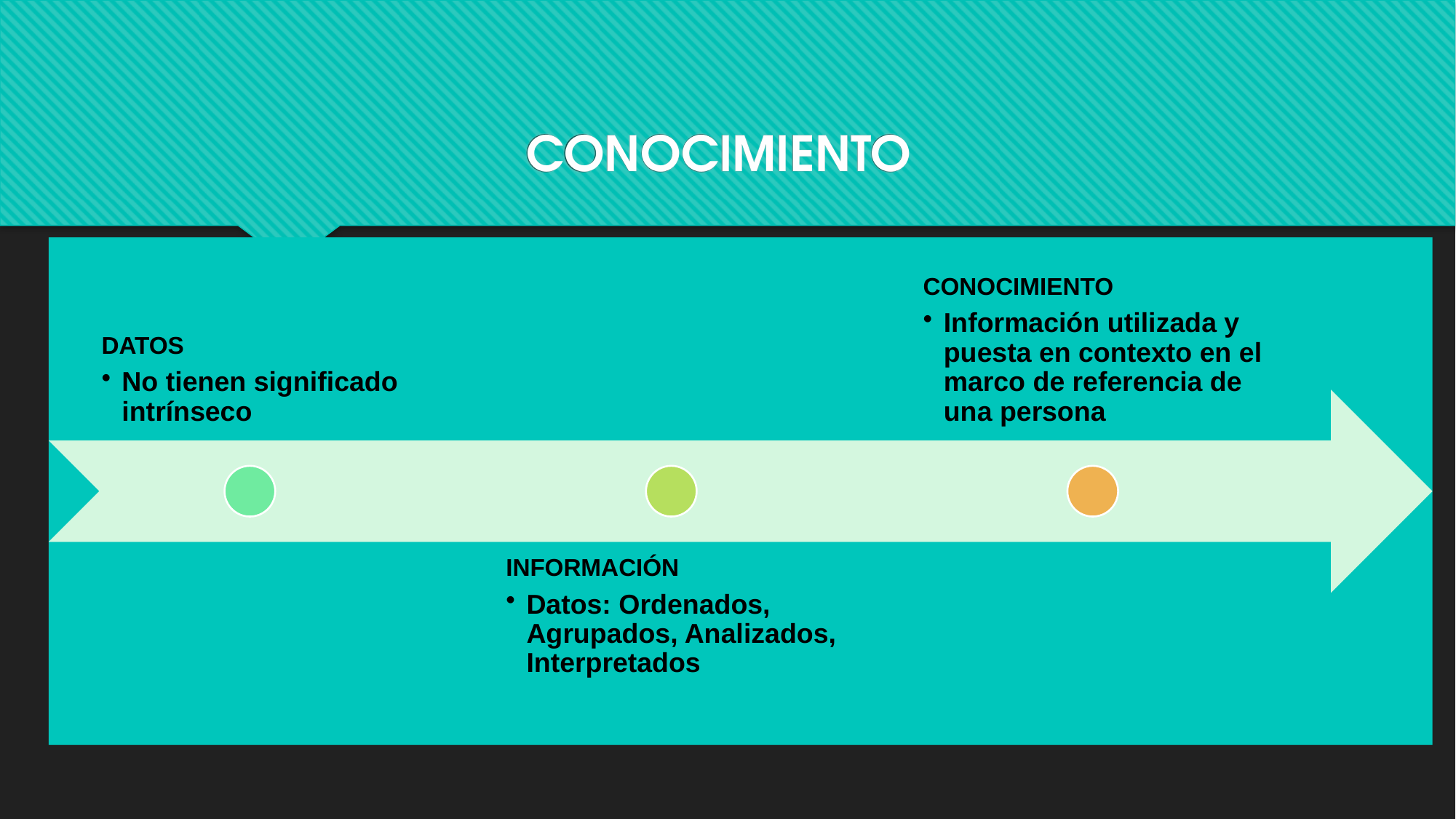

CONOCIMIENTO
DATOS
No tienen significado intrínseco
INFORMACIÓN
Datos: Ordenados, Agrupados, Analizados, Interpretados
CONOCIMIENTO
Información utilizada y puesta en contexto en el marco de referencia de una persona